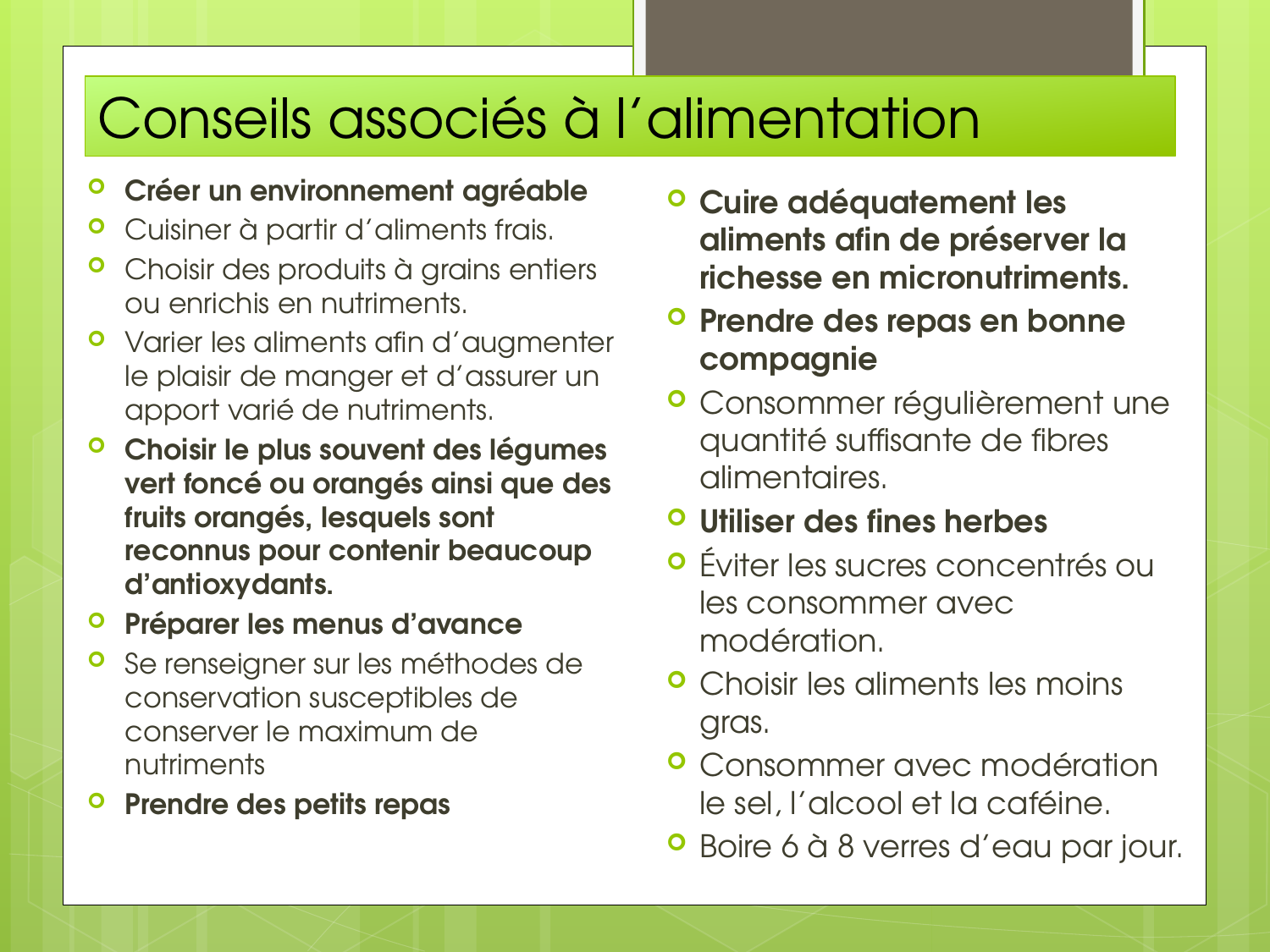

# Conseils associés à l’alimentation
Créer un environnement agréable
Cuisiner à partir d’aliments frais.
Choisir des produits à grains entiers ou enrichis en nutriments.
Varier les aliments afin d’augmenter le plaisir de manger et d’assurer un apport varié de nutriments.
Choisir le plus souvent des légumes vert foncé ou orangés ainsi que des fruits orangés, lesquels sont reconnus pour contenir beaucoup d’antioxydants.
Préparer les menus d’avance
Se renseigner sur les méthodes de conservation susceptibles de conserver le maximum de nutriments
Prendre des petits repas
Cuire adéquatement les aliments afin de préserver la richesse en micronutriments.
Prendre des repas en bonne compagnie
Consommer régulièrement une quantité suffisante de fibres alimentaires.
Utiliser des fines herbes
Éviter les sucres concentrés ou les consommer avec modération.
Choisir les aliments les moins gras.
Consommer avec modération le sel, l’alcool et la caféine.
Boire 6 à 8 verres d’eau par jour.